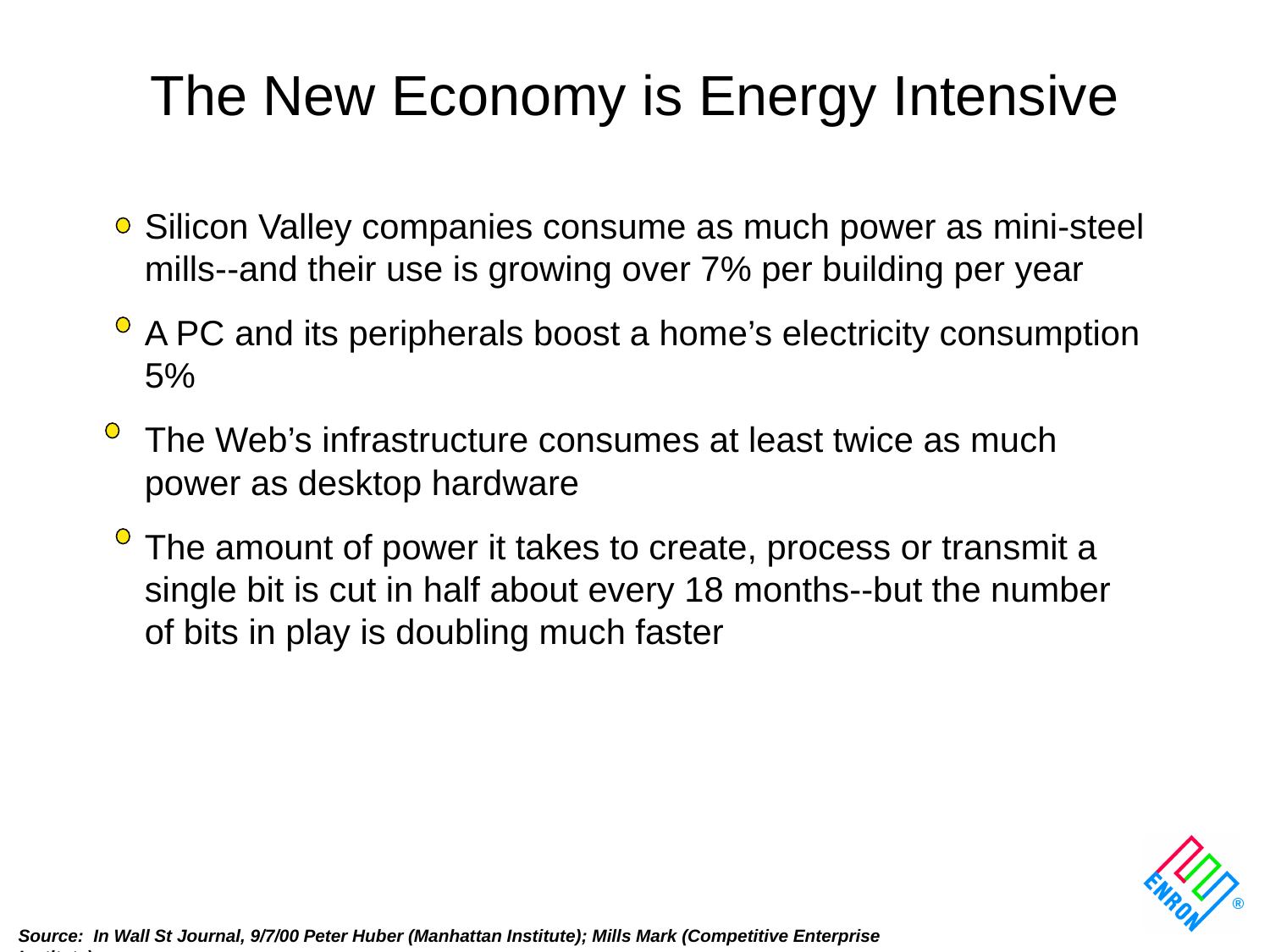

The New Economy is Energy Intensive
Silicon Valley companies consume as much power as mini-steel mills--and their use is growing over 7% per building per year
A PC and its peripherals boost a home’s electricity consumption 5%
The Web’s infrastructure consumes at least twice as much power as desktop hardware
The amount of power it takes to create, process or transmit a single bit is cut in half about every 18 months--but the number of bits in play is doubling much faster

Source:  In Wall St Journal, 9/7/00 Peter Huber (Manhattan Institute); Mills Mark (Competitive Enterprise Institute)